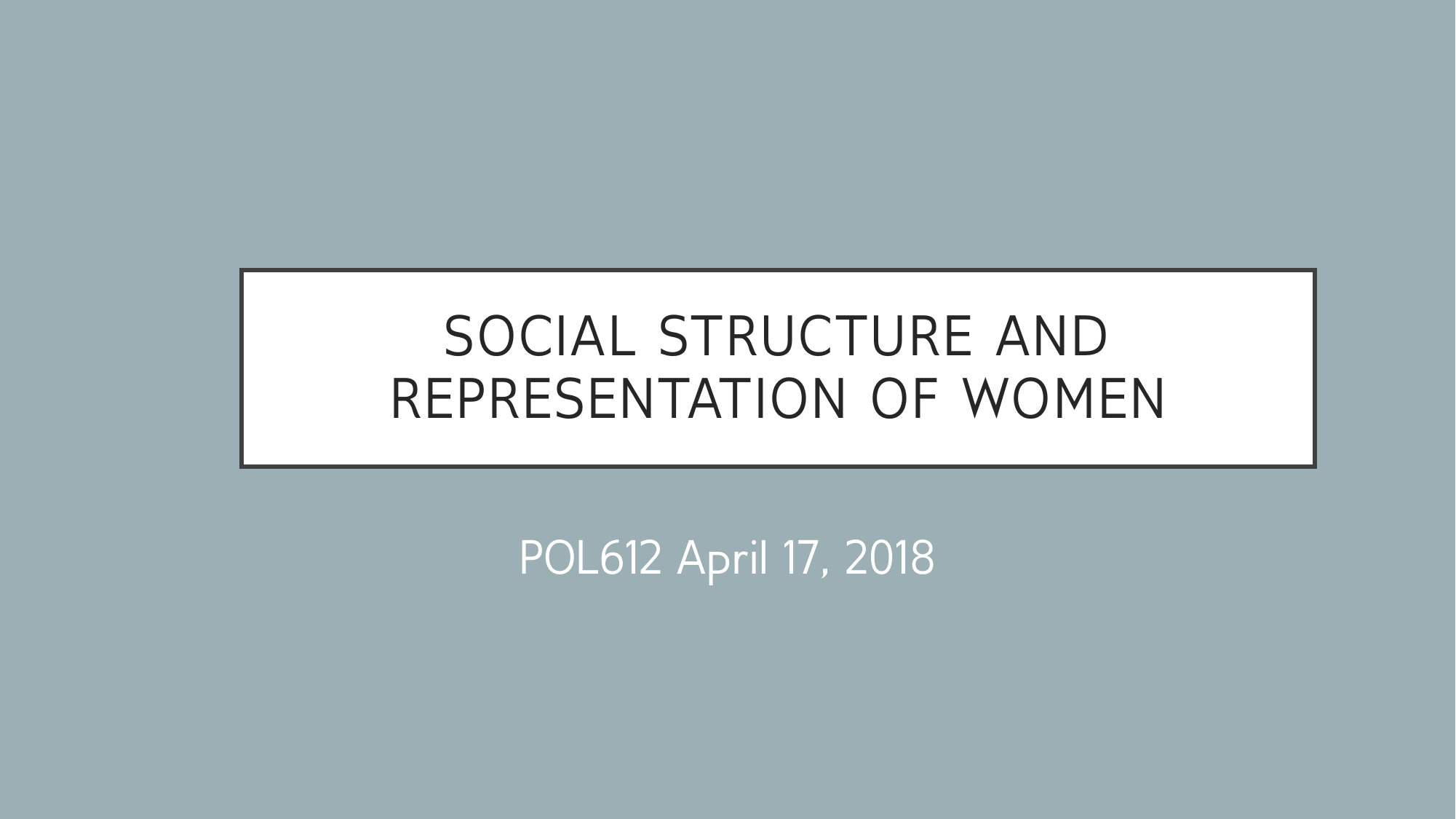

# Social structure and representation of women
POL612 April 17, 2018